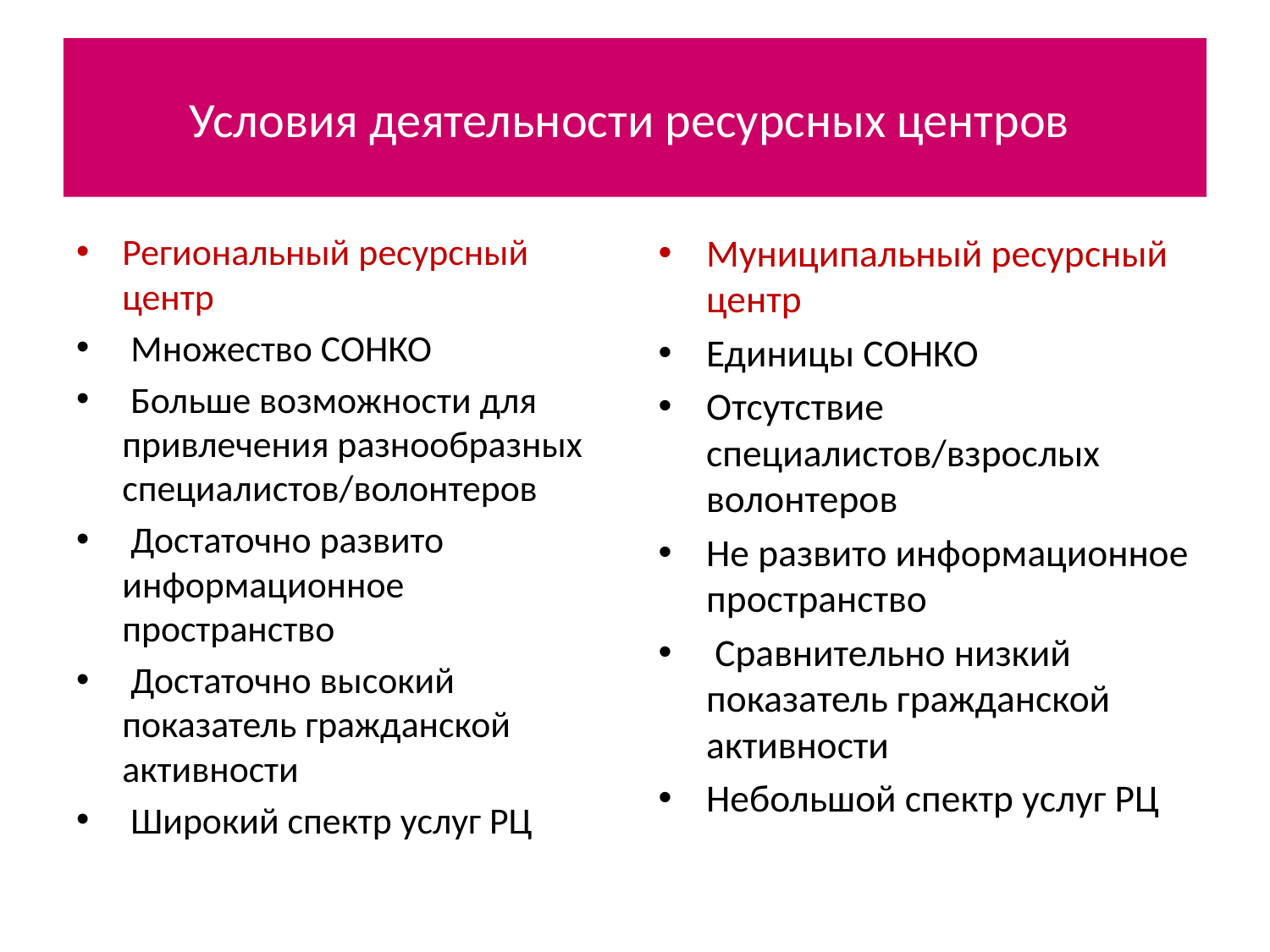

# Условия деятельности ресурсных центров
Региональный ресурсный центр
 Множество СОНКО
 Больше возможности для привлечения разнообразных специалистов/волонтеров
 Достаточно развито информационное пространство
 Достаточно высокий показатель гражданской активности
 Широкий спектр услуг РЦ
Муниципальный ресурсный центр
Единицы СОНКО
Отсутствие специалистов/взрослых волонтеров
Не развито информационное пространство
 Сравнительно низкий показатель гражданской активности
Небольшой спектр услуг РЦ